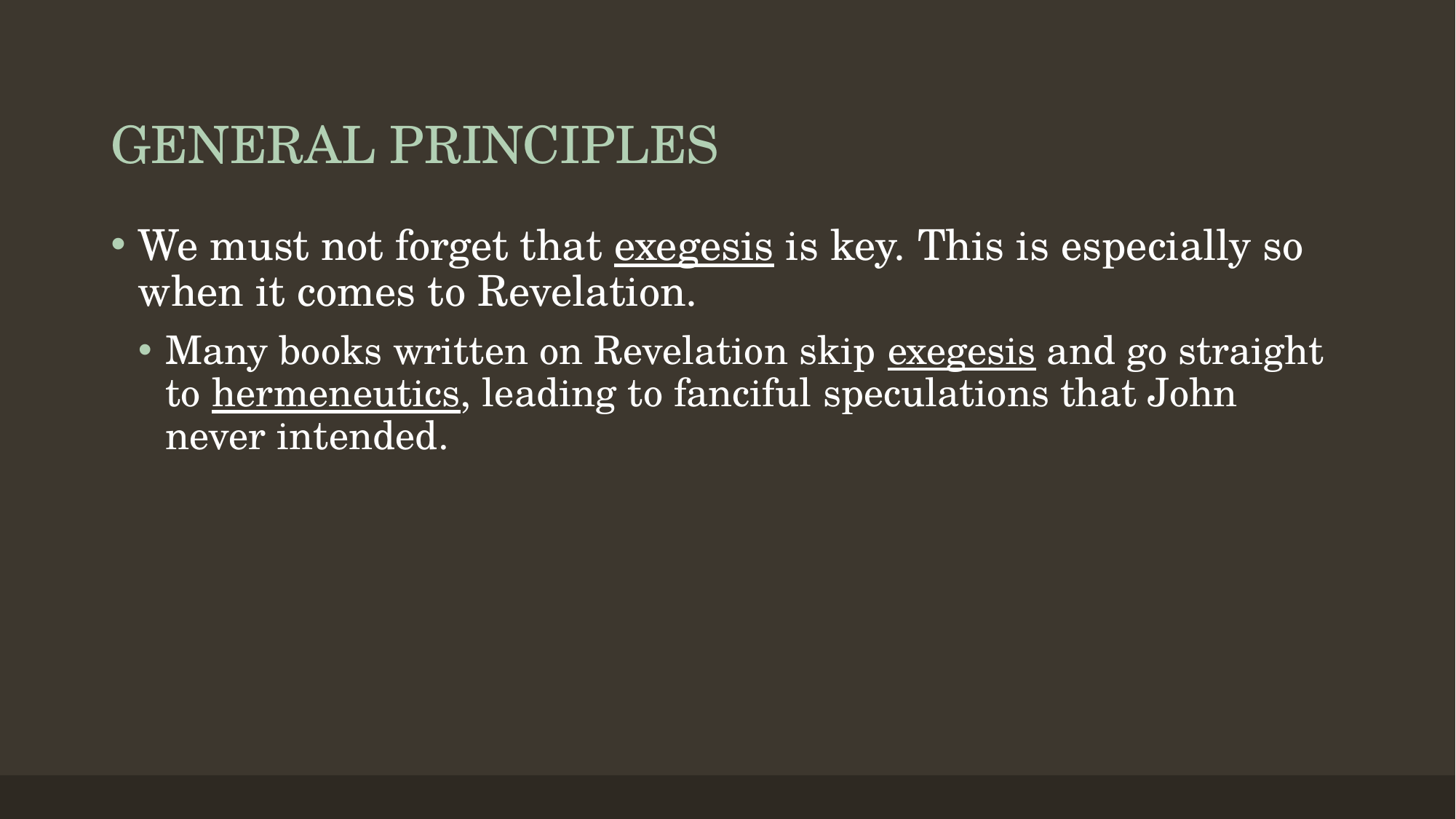

# GENERAL PRINCIPLES
We must not forget that exegesis is key. This is especially so when it comes to Revelation.
Many books written on Revelation skip exegesis and go straight to hermeneutics, leading to fanciful speculations that John never intended.